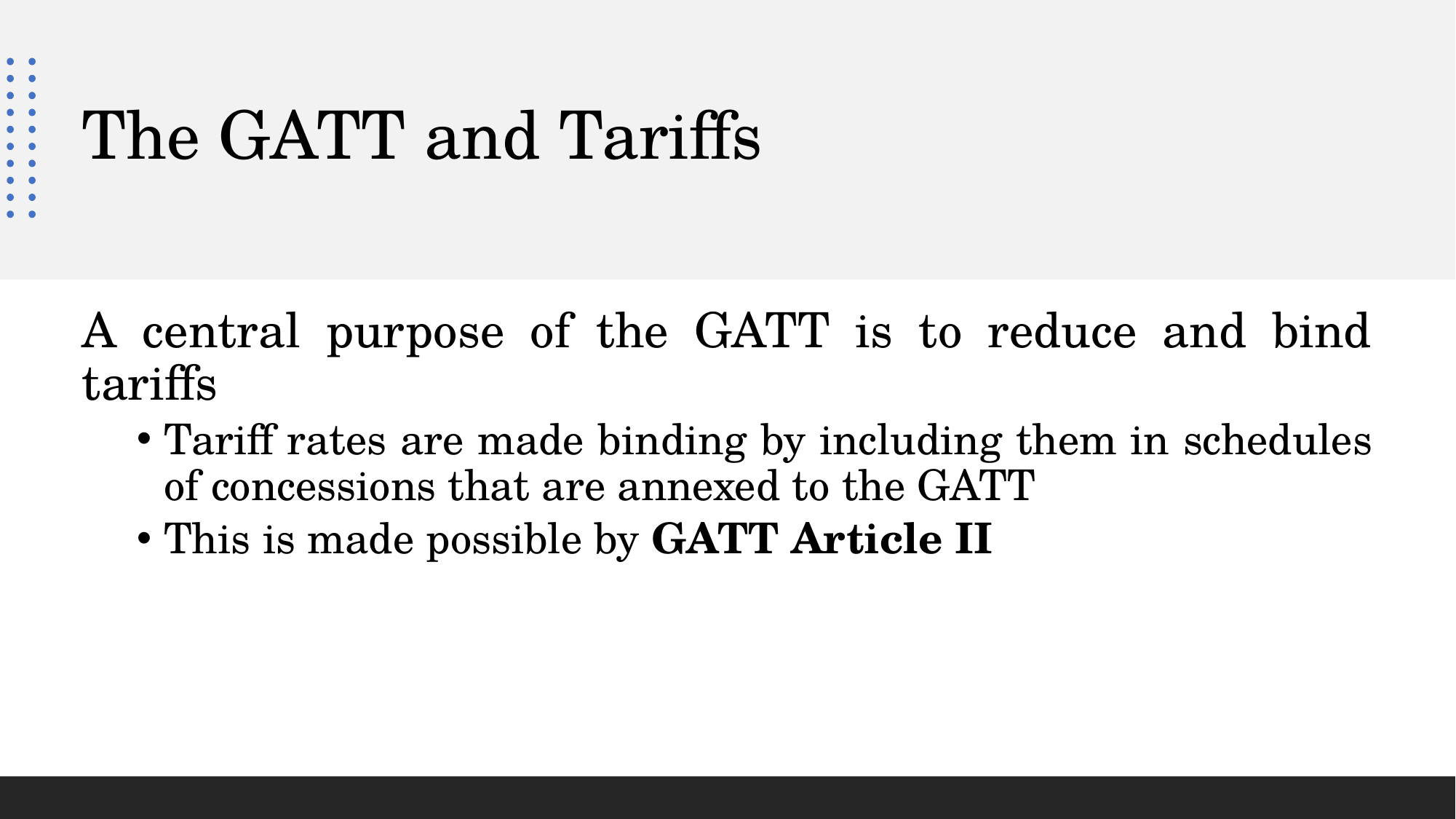

# The GATT and Tariffs

A central purpose of the GATT is to reduce and bind tariffs
Tariff rates are made binding by including them in schedules of concessions that are annexed to the GATT
This is made possible by GATT Article II